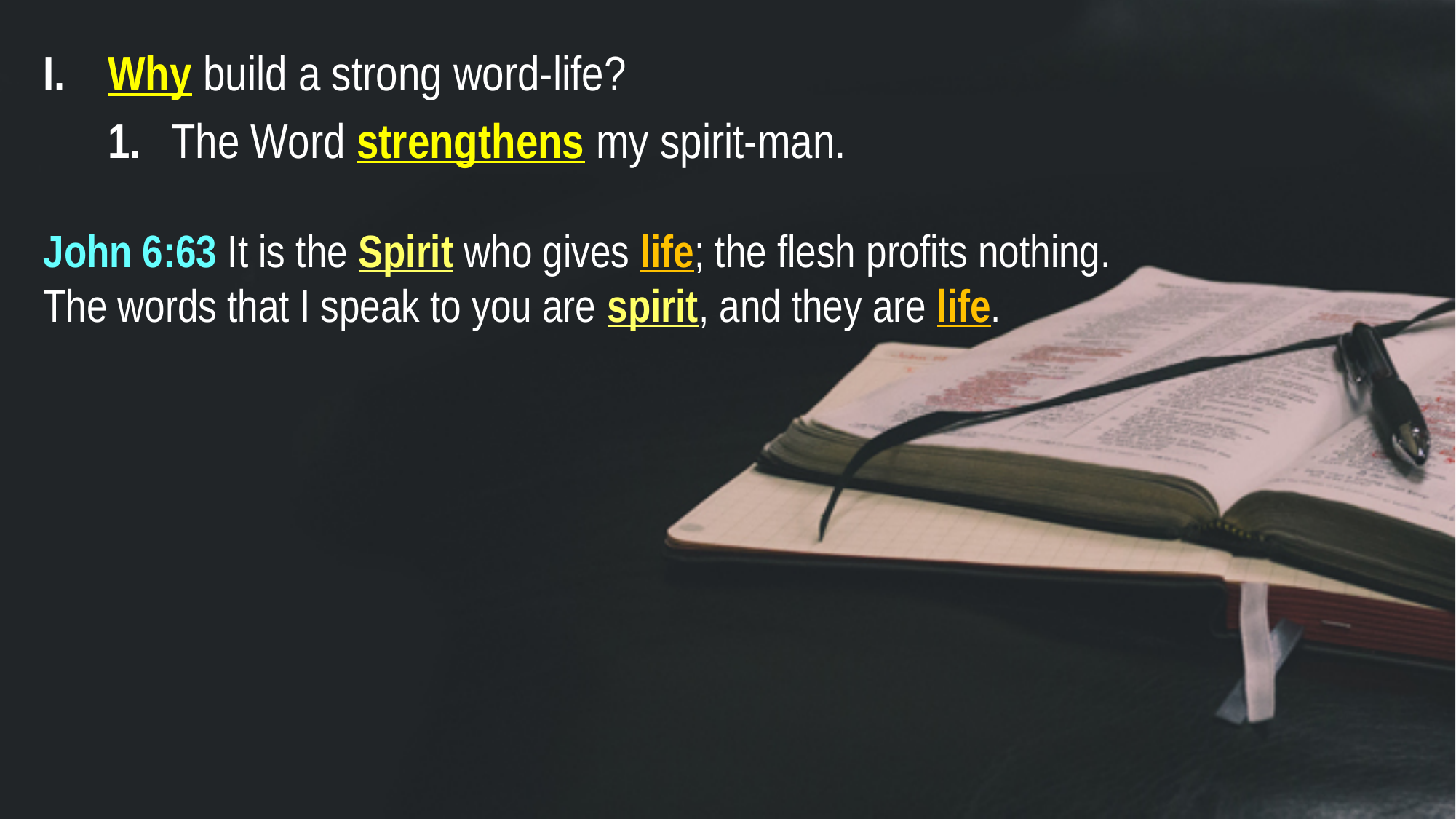

I.	Why build a strong word-life?
	1. 	The Word strengthens my spirit-man.
John 6:63 It is the Spirit who gives life; the flesh profits nothing.
The words that I speak to you are spirit, and they are life.